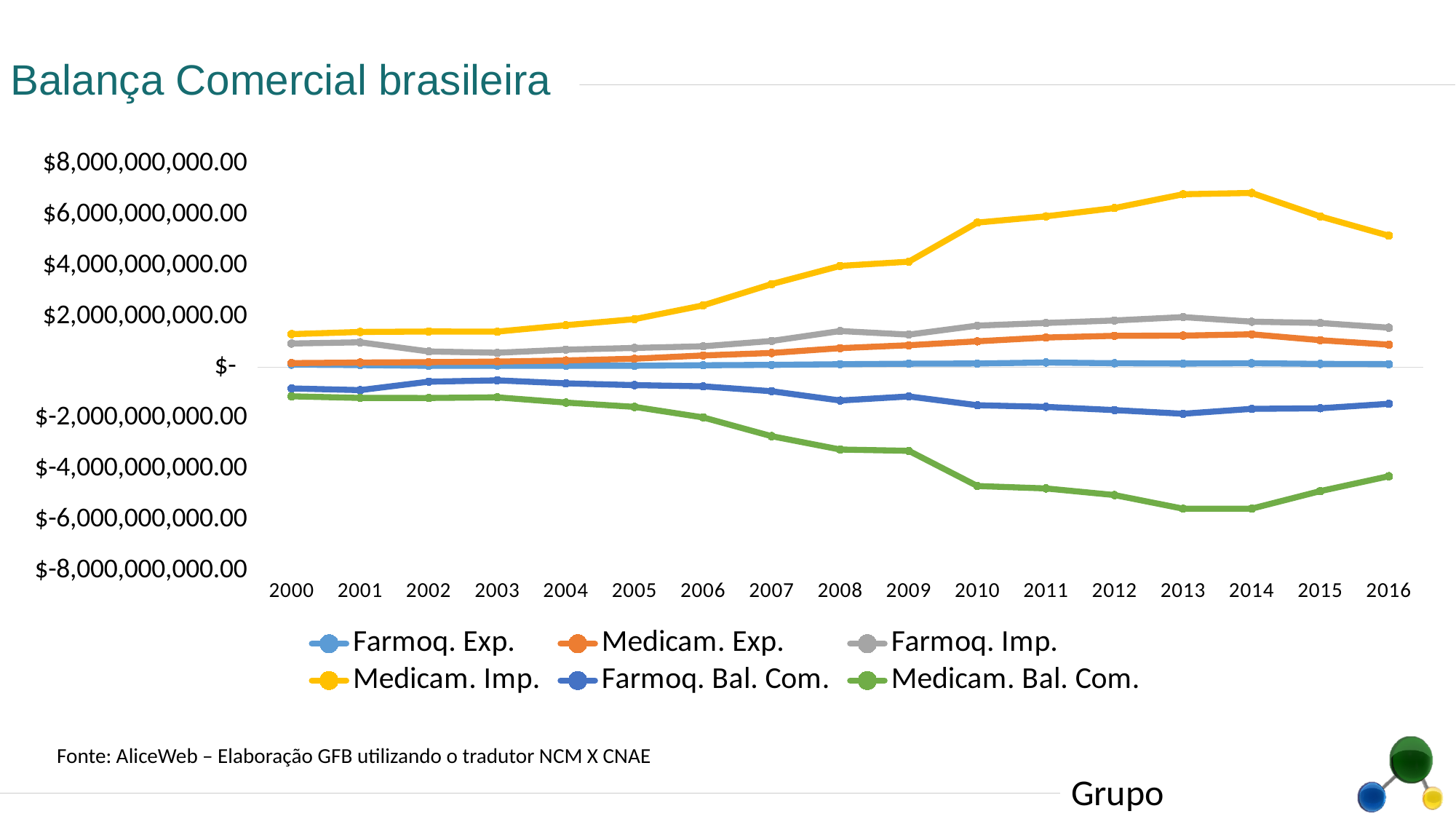

Balança Comercial brasileira

### Chart

| Category | Farmoq. Exp. | Medicam. Exp. | Farmoq. Imp. | Medicam. Imp. | Farmoq. Bal. Com. | Medicam. Bal. Com. |
|---|---|---|---|---|---|---|
| 2000 | 106002619.0 | 166085710.0 | 935695735.0 | 1305567133.0 | -829693116.0 | -1139481423.0 |
| 2001 | 88260427.0 | 187444596.0 | 983415973.0 | 1391867859.0 | -895155546.0 | -1204423263.0 |
| 2002 | 59602619.0 | 203765189.0 | 623492322.0 | 1408798082.0 | -563889703.0 | -1205032893.0 |
| 2003 | 60816991.0 | 225017053.0 | 572334339.0 | 1404383956.0 | -511517348.0 | -1179366903.0 |
| 2004 | 63188012.0 | 269733739.0 | 694380302.0 | 1656690274.0 | -631192290.0 | -1386956535.0 |
| 2005 | 62490723.0 | 338720307.0 | 762170141.0 | 1894641671.0 | -699679418.0 | -1555921364.0 |
| 2006 | 80742280.0 | 467344941.0 | 827421108.0 | 2436550322.0 | -746678828.0 | -1969205381.0 |
| 2007 | 96375525.0 | 564261949.0 | 1036192010.0 | 3273239803.0 | -939816485.0 | -2708977854.0 |
| 2008 | 122008978.0 | 754291363.0 | 1426630541.0 | 3988330644.0 | -1304621563.0 | -3234039281.0 |
| 2009 | 141602320.0 | 868505025.0 | 1286615560.0 | 4153478246.0 | -1145013240.0 | -3284973221.0 |
| 2010 | 149839393.0 | 1022335040.0 | 1640314844.0 | 5690922864.0 | -1490475451.0 | -4668587824.0 |
| 2011 | 189927364.0 | 1172285227.0 | 1744810603.0 | 5936341055.0 | -1554883239.0 | -4764055828.0 |
| 2012 | 160269432.0 | 1238726130.0 | 1842251933.0 | 6262503089.0 | -1681982501.0 | -5023776959.0 |
| 2013 | 147620808.0 | 1247033350.0 | 1974098754.0 | 6806510860.0 | -1826477946.0 | -5559477510.0 |
| 2014 | 160802951.0 | 1298759138.0 | 1794476708.0 | 6857054298.0 | -1633673757.0 | -5558295160.0 |
| 2015 | 134783656.0 | 1066058470.0 | 1745293783.0 | 5934103091.0 | -1610510127.0 | -4868044621.0 |
| 2016 | 125264722.0 | 891187833.0 | 1558845375.0 | 5174188390.0 | -1433580653.0 | -4283000557.0 |
Fonte: AliceWeb – Elaboração GFB utilizando o tradutor NCM X CNAE